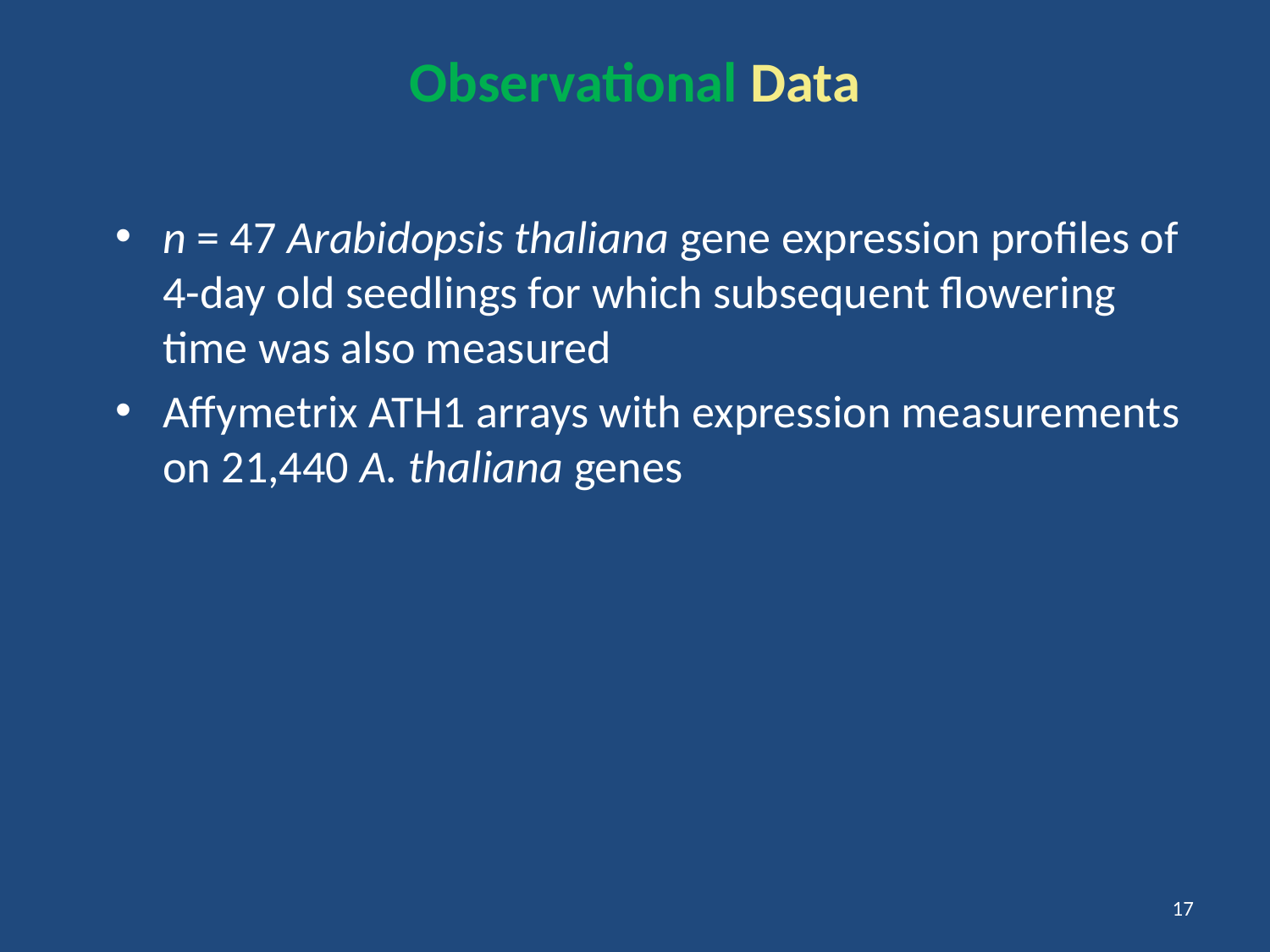

Observational Data
n = 47 Arabidopsis thaliana gene expression profiles of 4-day old seedlings for which subsequent flowering time was also measured
Affymetrix ATH1 arrays with expression measurements on 21,440 A. thaliana genes

17